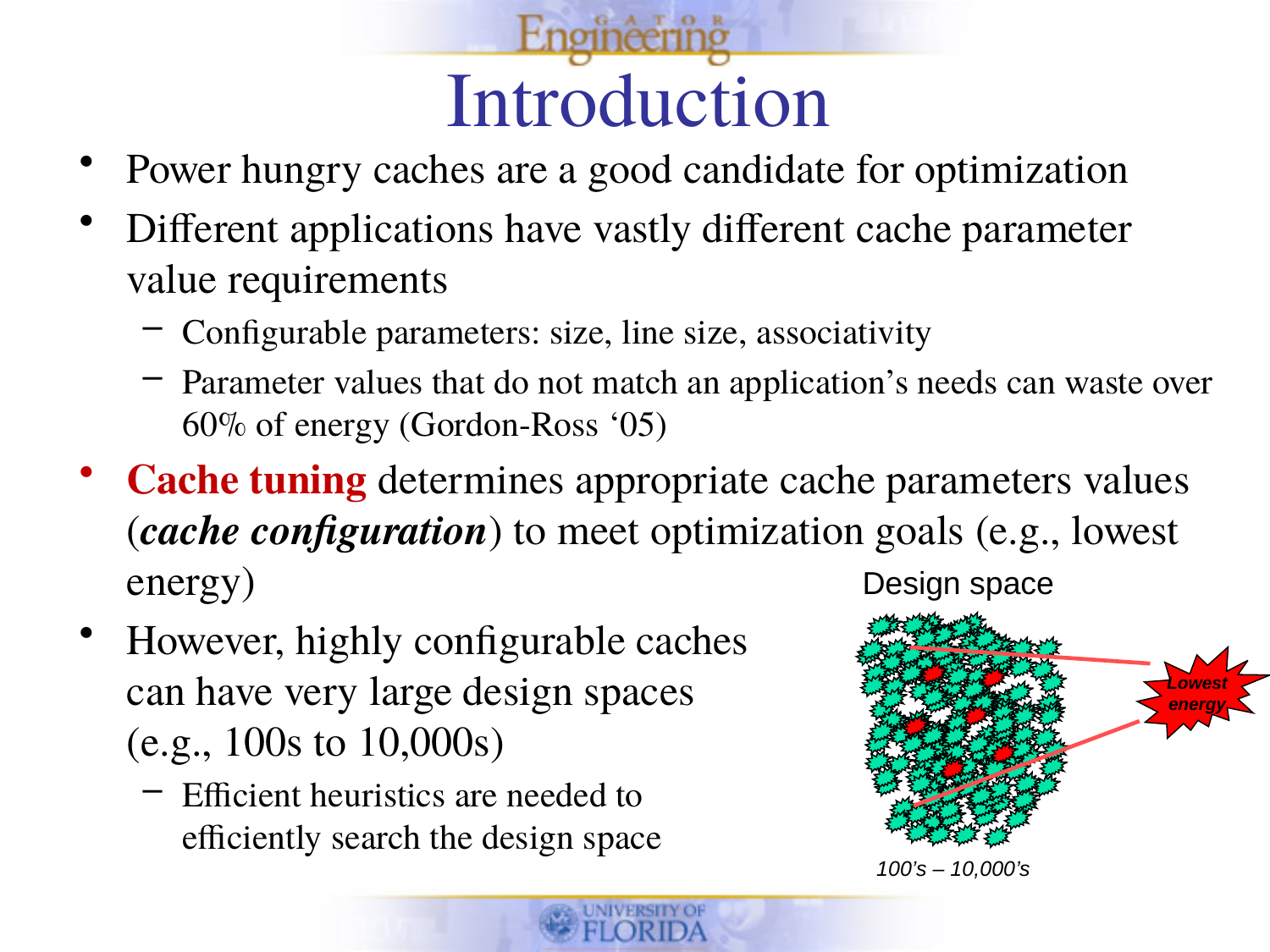

# Introduction
Power hungry caches are a good candidate for optimization
Different applications have vastly different cache parameter value requirements
Configurable parameters: size, line size, associativity
Parameter values that do not match an application’s needs can waste over 60% of energy (Gordon-Ross ‘05)
Cache tuning determines appropriate cache parameters values (cache configuration) to meet optimization goals (e.g., lowest energy)
However, highly configurable caches
can have very large design spaces
(e.g., 100s to 10,000s)
Efficient heuristics are needed to
efficiently search the design space

Design space

100’s – 10,000’s

Lowest energy